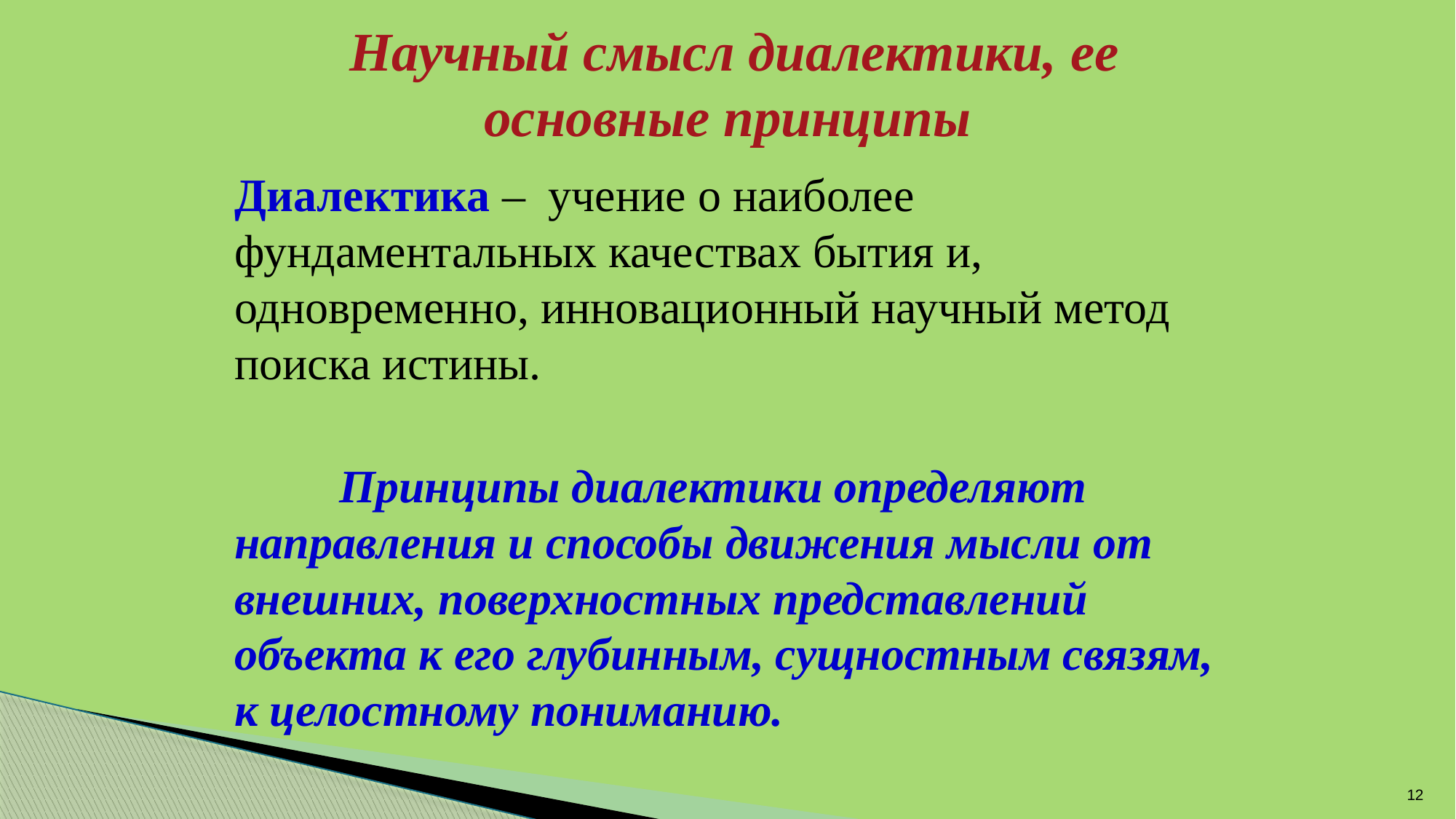

# Научный смысл диалектики, ее основные принципы
		Диалектика –  учение о наиболее фундаментальных качествах бытия и, одновременно, инновационный научный метод поиска истины.

	 	Принципы диалектики определяют направления и способы движения мысли от внешних, поверхностных представлений объекта к его глубинным, сущностным связям, к целостному пониманию.
12